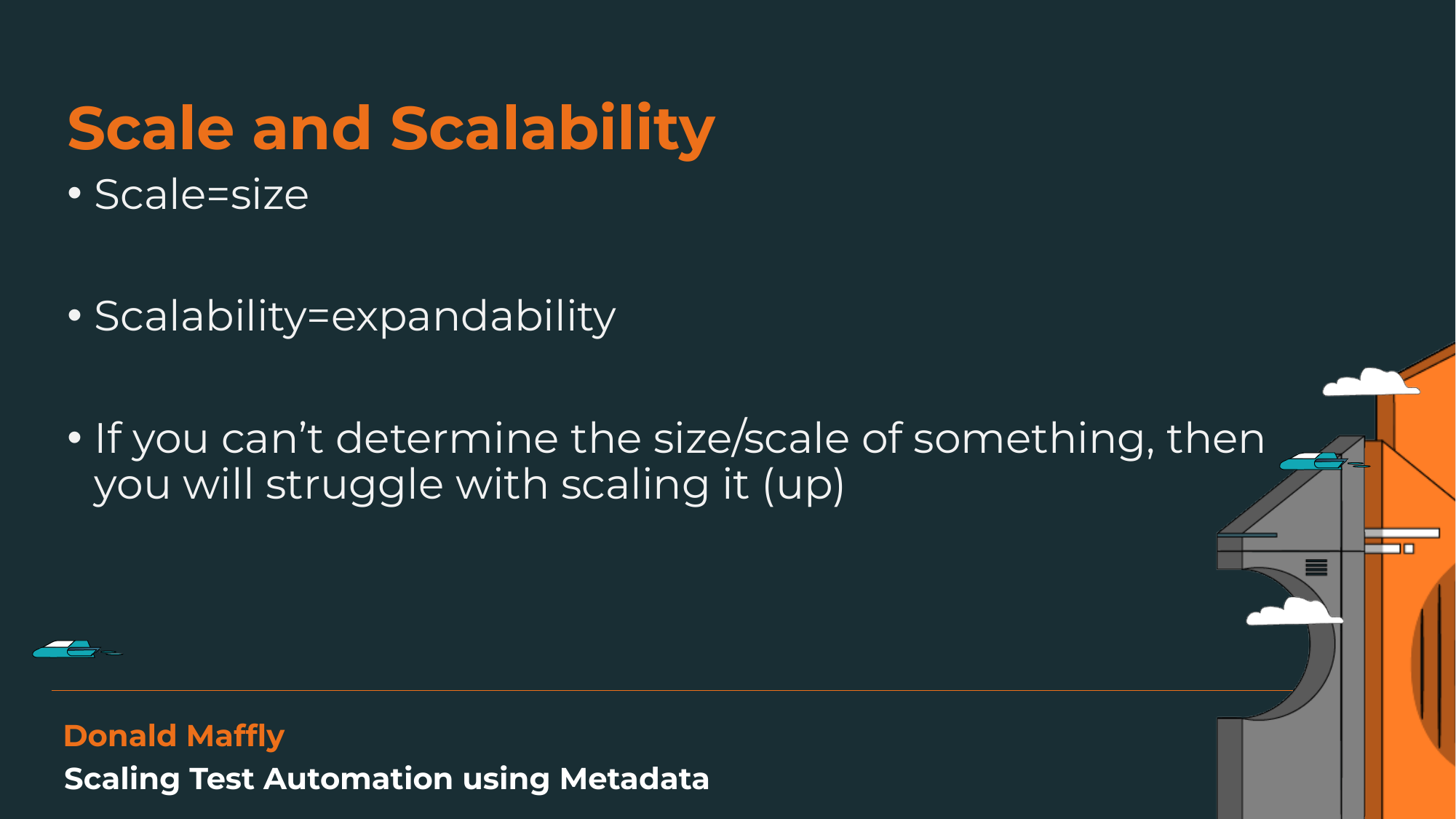

Scale and Scalability
Scale=size

Scalability=expandability

If you can’t determine the size/scale of something, then you will struggle with scaling it (up)

Donald Maffly
Scaling Test Automation using Metadata